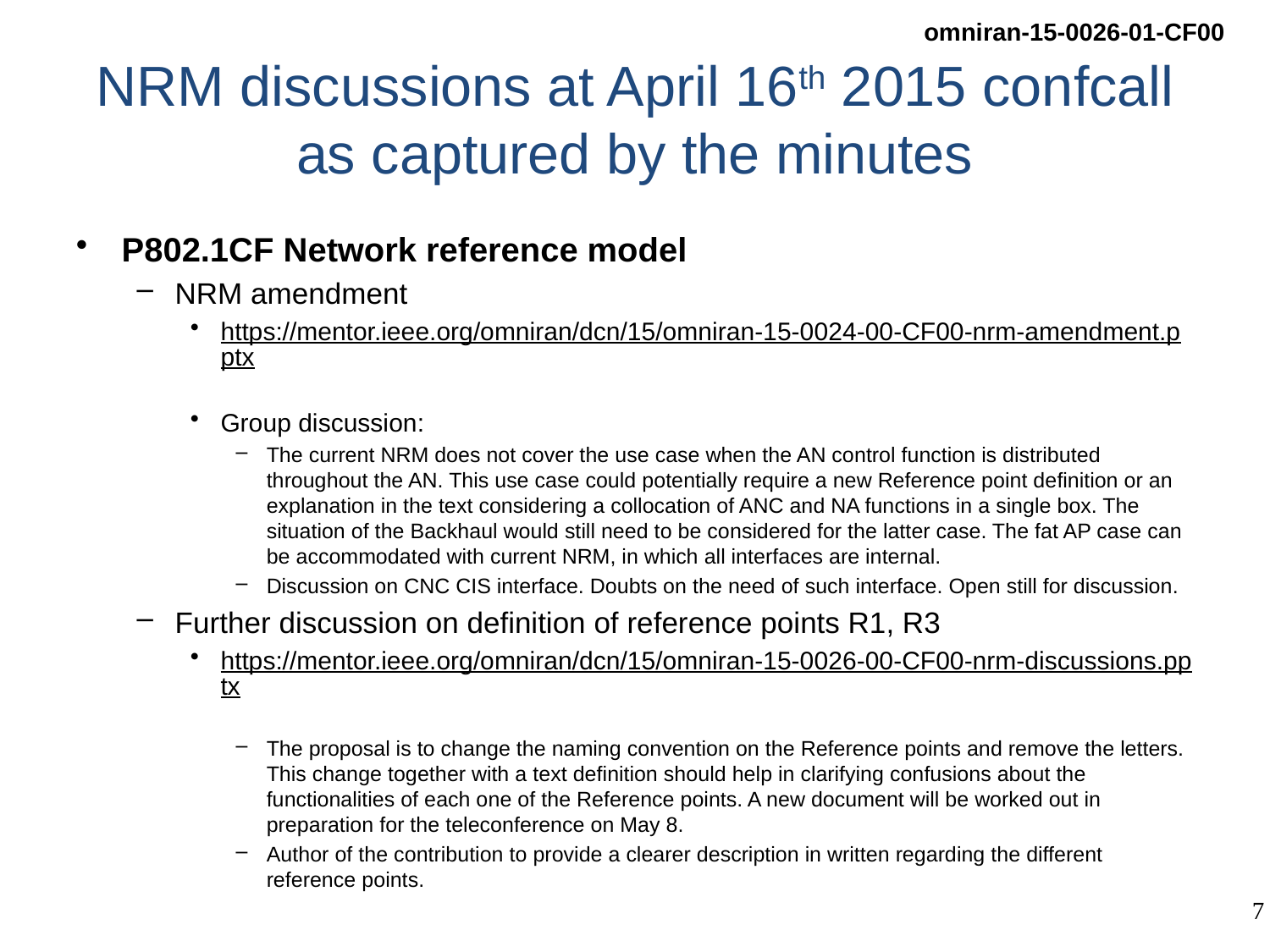

# NRM discussions at April 16th 2015 confcall as captured by the minutes
P802.1CF Network reference model
NRM amendment
https://mentor.ieee.org/omniran/dcn/15/omniran-15-0024-00-CF00-nrm-amendment.pptx
Group discussion:
The current NRM does not cover the use case when the AN control function is distributed throughout the AN. This use case could potentially require a new Reference point definition or an explanation in the text considering a collocation of ANC and NA functions in a single box. The situation of the Backhaul would still need to be considered for the latter case. The fat AP case can be accommodated with current NRM, in which all interfaces are internal.
Discussion on CNC CIS interface. Doubts on the need of such interface. Open still for discussion.
Further discussion on definition of reference points R1, R3
https://mentor.ieee.org/omniran/dcn/15/omniran-15-0026-00-CF00-nrm-discussions.pptx
The proposal is to change the naming convention on the Reference points and remove the letters. This change together with a text definition should help in clarifying confusions about the functionalities of each one of the Reference points. A new document will be worked out in preparation for the teleconference on May 8.
Author of the contribution to provide a clearer description in written regarding the different reference points.